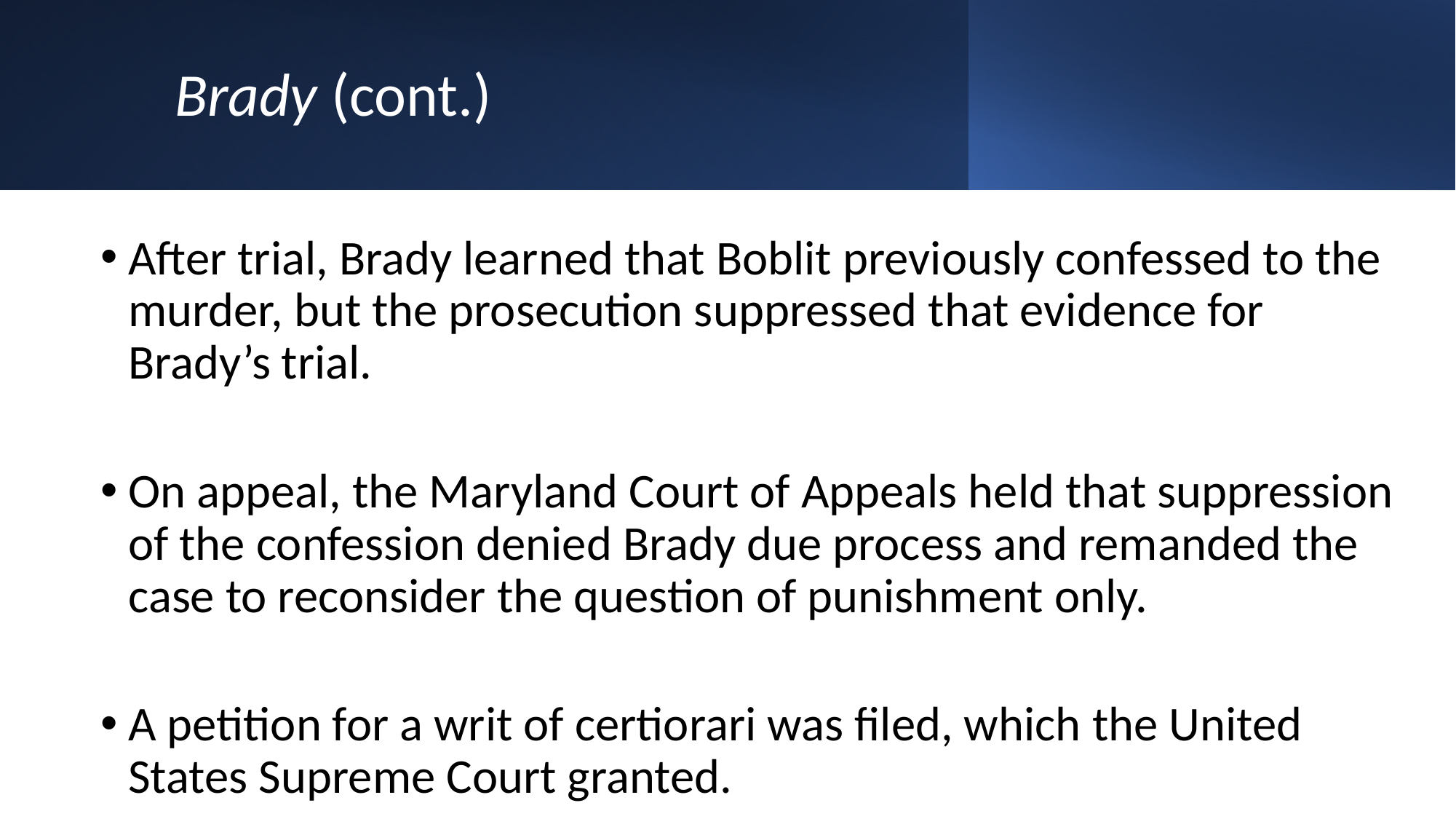

# Brady (cont.)

After trial, Brady learned that Boblit previously confessed to the murder, but the prosecution suppressed that evidence for Brady’s trial.

On appeal, the Maryland Court of Appeals held that suppression of the confession denied Brady due process and remanded the case to reconsider the question of punishment only.

A petition for a writ of certiorari was filed, which the United States Supreme Court granted.